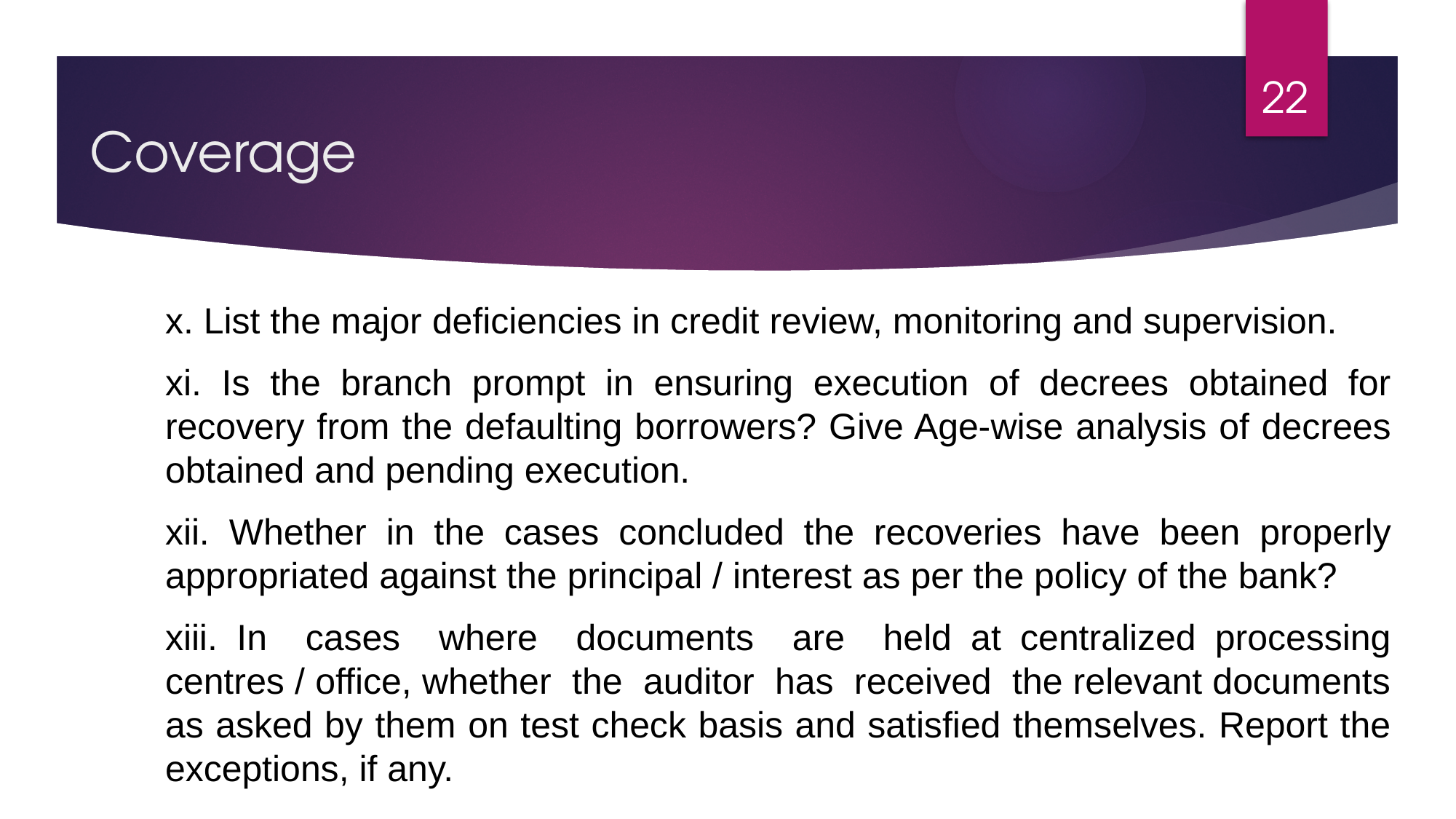

22
# Coverage

x. List the major deficiencies in credit review, monitoring and supervision.
xi. Is the branch prompt in ensuring execution of decrees obtained for recovery from the defaulting borrowers? Give Age-wise analysis of decrees obtained and pending execution.
xii. Whether in the cases concluded the recoveries have been properly appropriated against the principal / interest as per the policy of the bank?
xiii. In  cases  where  documents  are  held at centralized processing centres / office, whether  the  auditor  has  received  the relevant documents as asked by them on test check basis and satisfied themselves. Report the exceptions, if any.